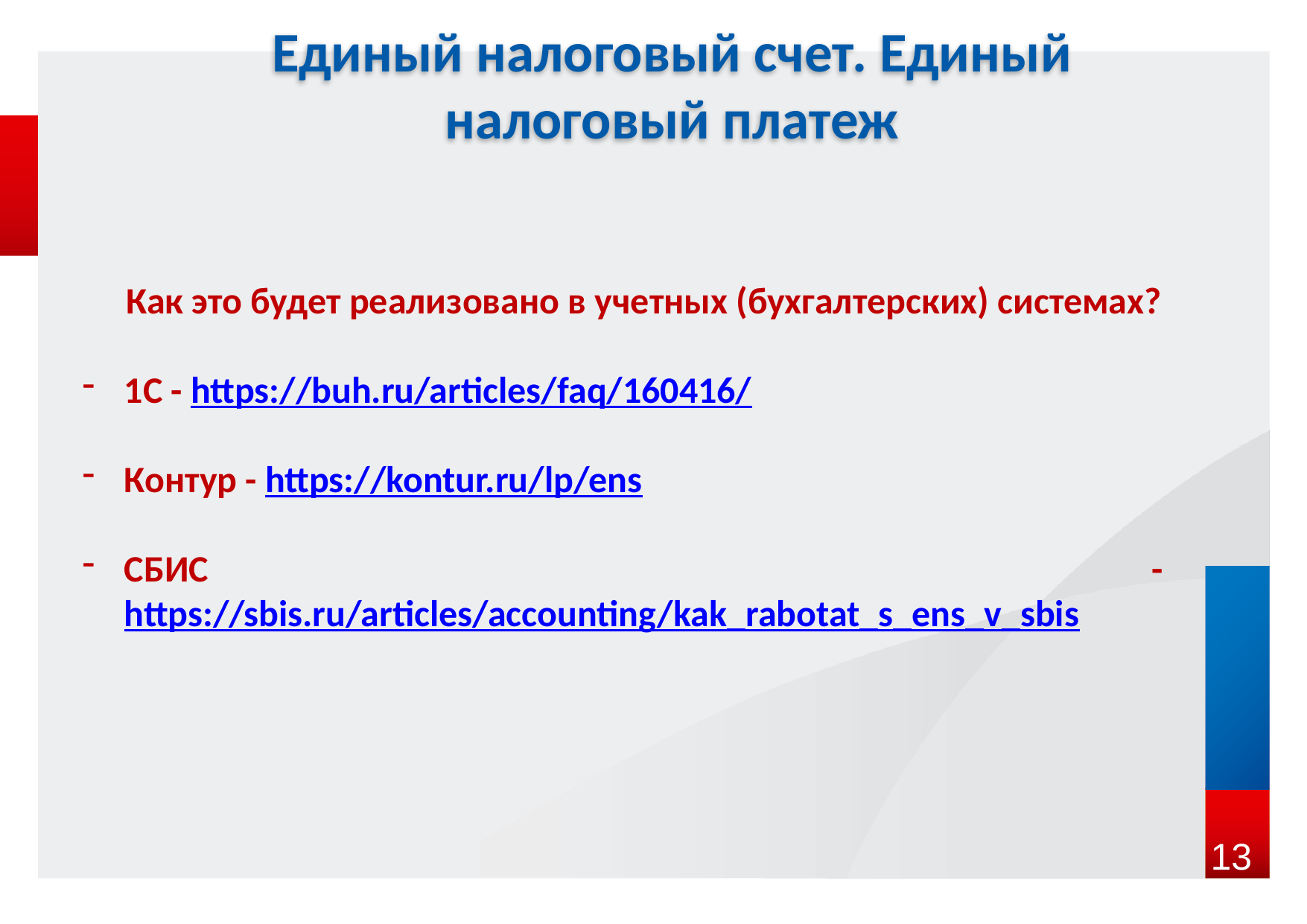

Единый налоговый счет. Единый налоговый платеж
Как это будет реализовано в учетных (бухгалтерских) системах?

1С - https://buh.ru/articles/faq/160416/

Контур - https://kontur.ru/lp/ens

СБИС - https://sbis.ru/articles/accounting/kak_rabotat_s_ens_v_sbis

13